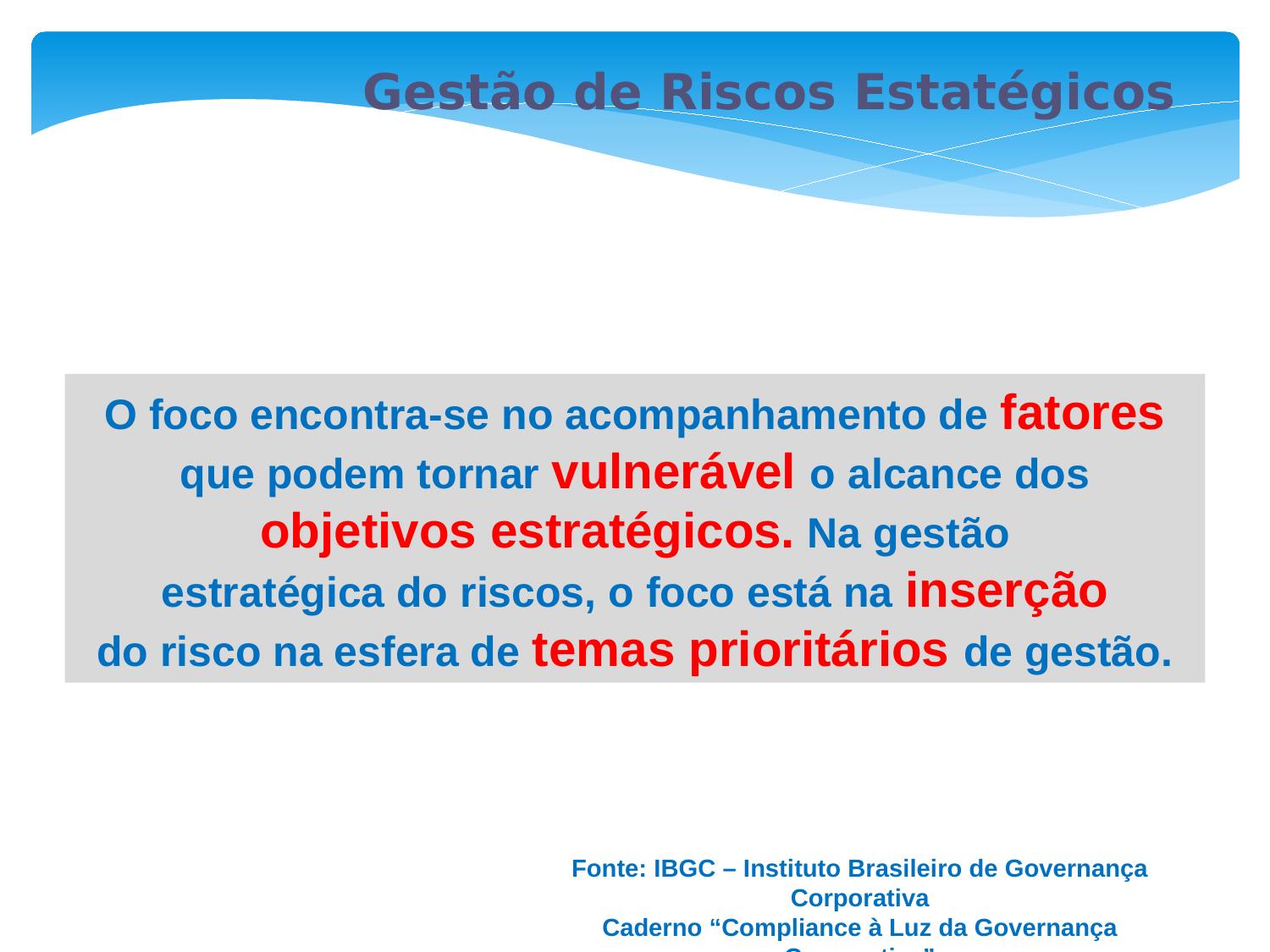

Gestão de Riscos Estatégicos
O foco encontra-se no acompanhamento de fatores que podem tornar vulnerável o alcance dos objetivos estratégicos. Na gestão estratégica do riscos, o foco está na inserção do risco na esfera de temas prioritários de gestão.
Fonte: IBGC – Instituto Brasileiro de Governança Corporativa
Caderno “Compliance à Luz da Governança Corporativa”